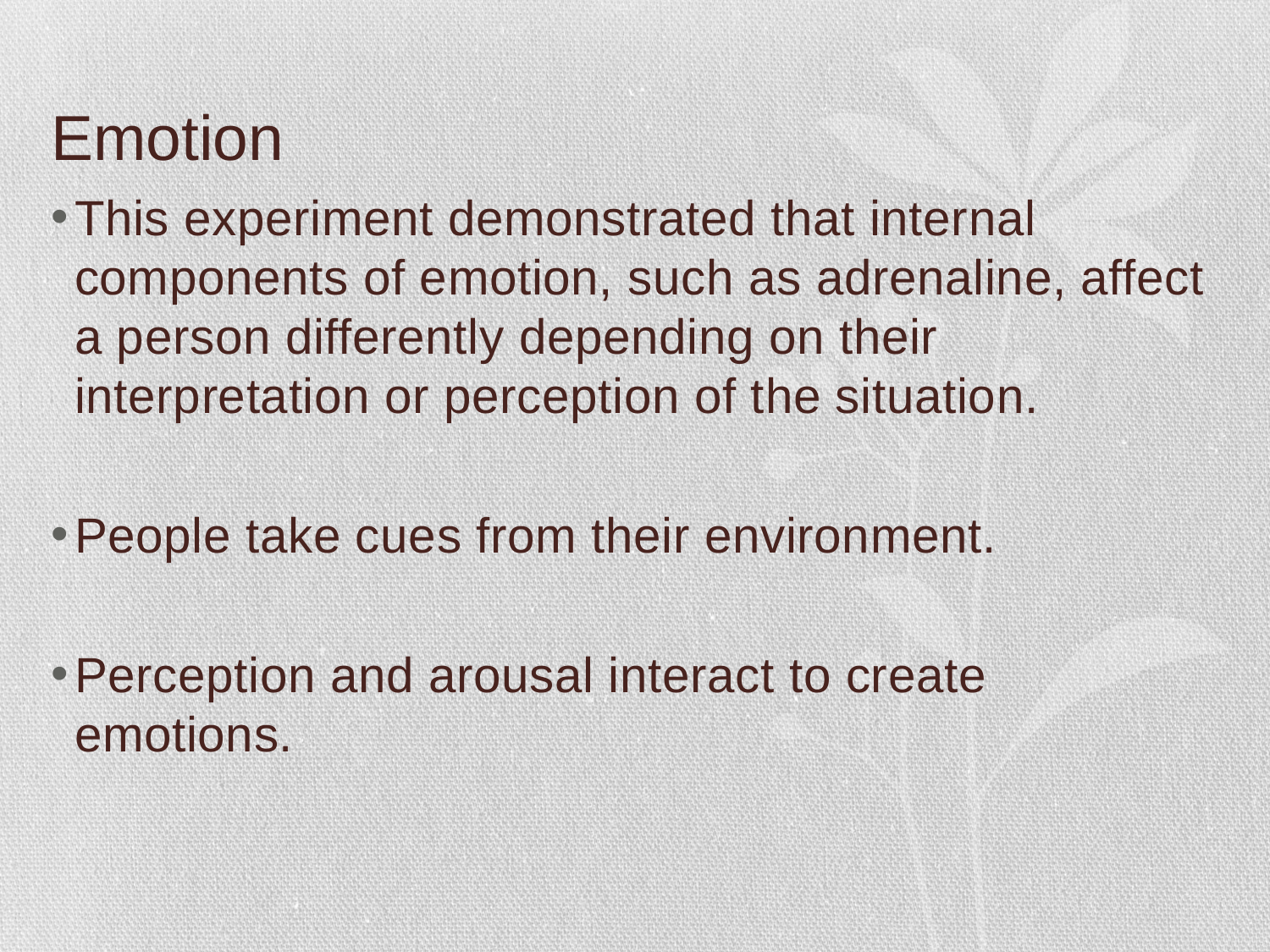

# Emotion
This experiment demonstrated that internal components of emotion, such as adrenaline, affect a person differently depending on their interpretation or perception of the situation.

People take cues from their environment.

Perception and arousal interact to create emotions.